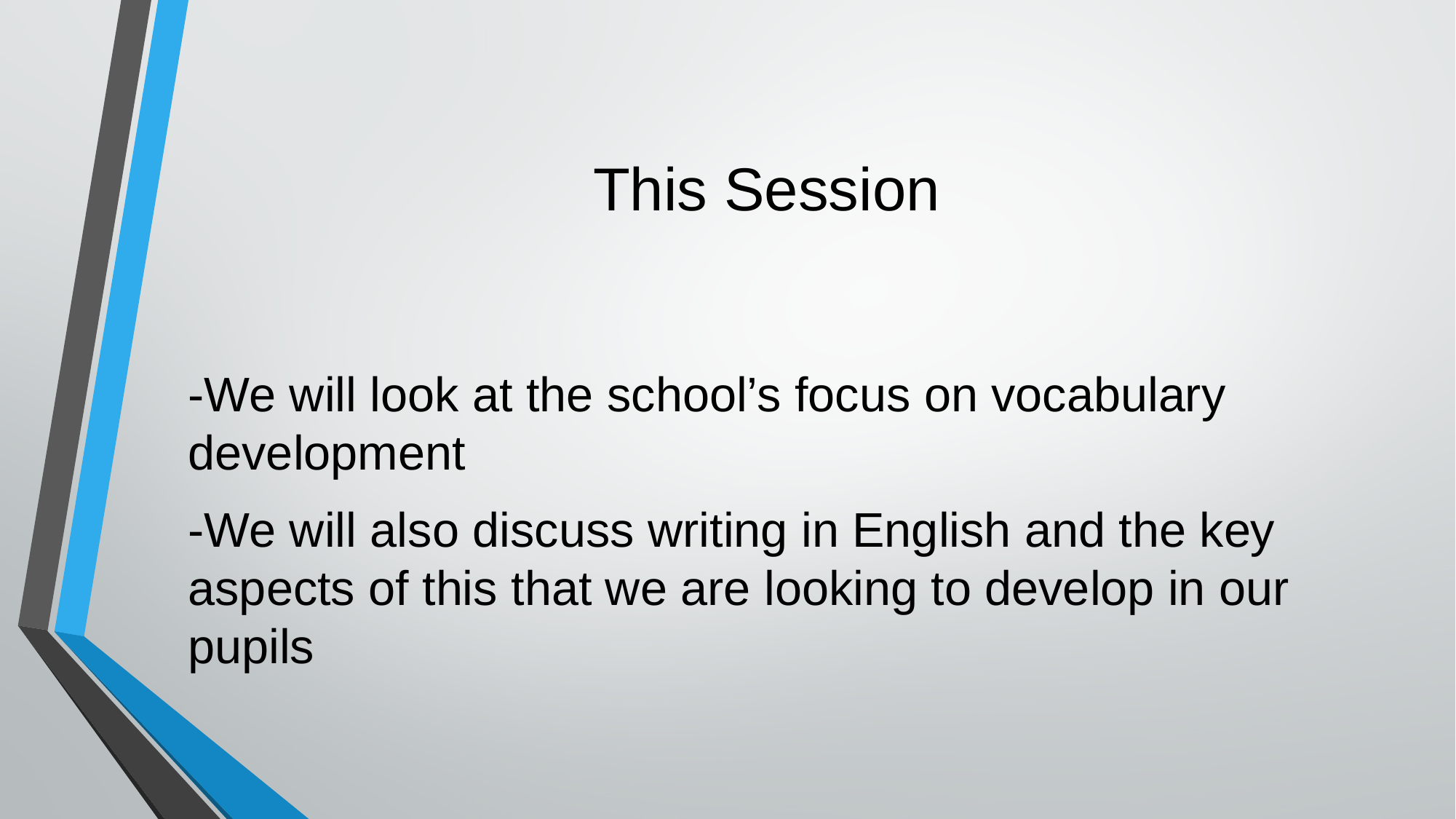

# This Session
-We will look at the school’s focus on vocabulary development
-We will also discuss writing in English and the key aspects of this that we are looking to develop in our pupils